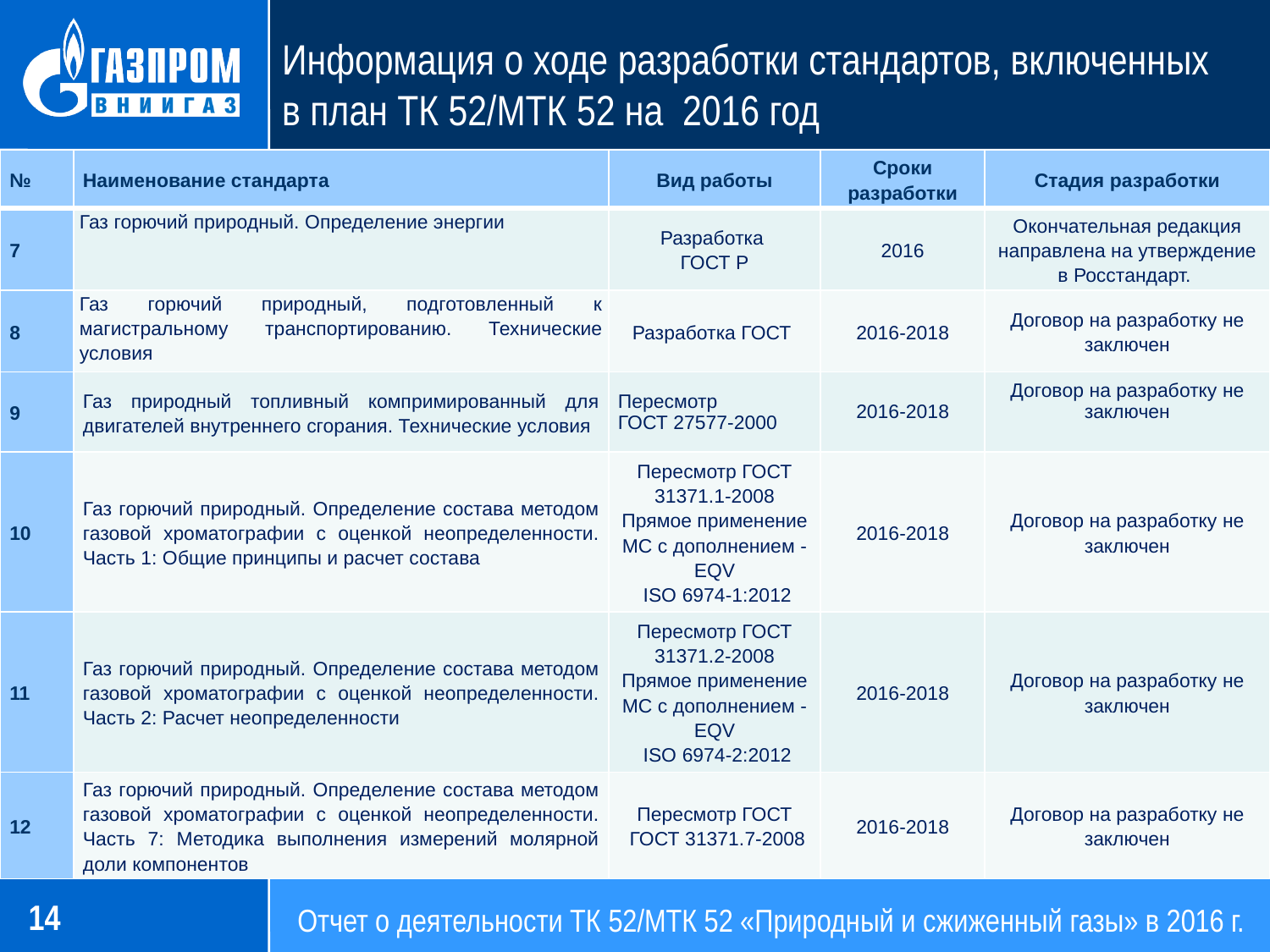

# Информация о ходе разработки стандартов, включенных в план ТК 52/МТК 52 на  2016 год
| № | Наименование стандарта | Вид работы | Сроки разработки | Стадия разработки |
| --- | --- | --- | --- | --- |
| 7 | Газ горючий природный. Определение энергии | Разработка ГОСТ Р | 2016 | Окончательная редакция направлена на утверждение в Росстандарт. |
| 8 | Газ горючий природный, подготовленный к магистральному транспортированию. Технические условия | Разработка ГОСТ | 2016-2018 | Договор на разработку не заключен |
| 9 | Газ природный топливный компримированный для двигателей внутреннего сгорания. Технические условия | Пересмотр ГОСТ 27577-2000 | 2016-2018 | Договор на разработку не заключен |
| 10 | Газ горючий природный. Определение состава методом газовой хроматографии с оценкой неопределенности. Часть 1: Общие принципы и расчет состава | Пересмотр ГОСТ 31371.1-2008 Прямое применение МС с дополнением -EQV ISO 6974-1:2012 | 2016-2018 | Договор на разработку не заключен |
| 11 | Газ горючий природный. Определение состава методом газовой хроматографии с оценкой неопределенности. Часть 2: Расчет неопределенности | Пересмотр ГОСТ 31371.2-2008 Прямое применение МС с дополнением -EQV ISO 6974-2:2012 | 2016-2018 | Договор на разработку не заключен |
| 12 | Газ горючий природный. Определение состава методом газовой хроматографии с оценкой неопределенности. Часть 7: Методика выполнения измерений молярной доли компонентов | Пересмотр ГОСТ ГОСТ 31371.7-2008 | 2016-2018 | Договор на разработку не заключен |
14
Отчет о деятельности ТК 52/МТК 52 «Природный и сжиженный газы» в 2016 г.